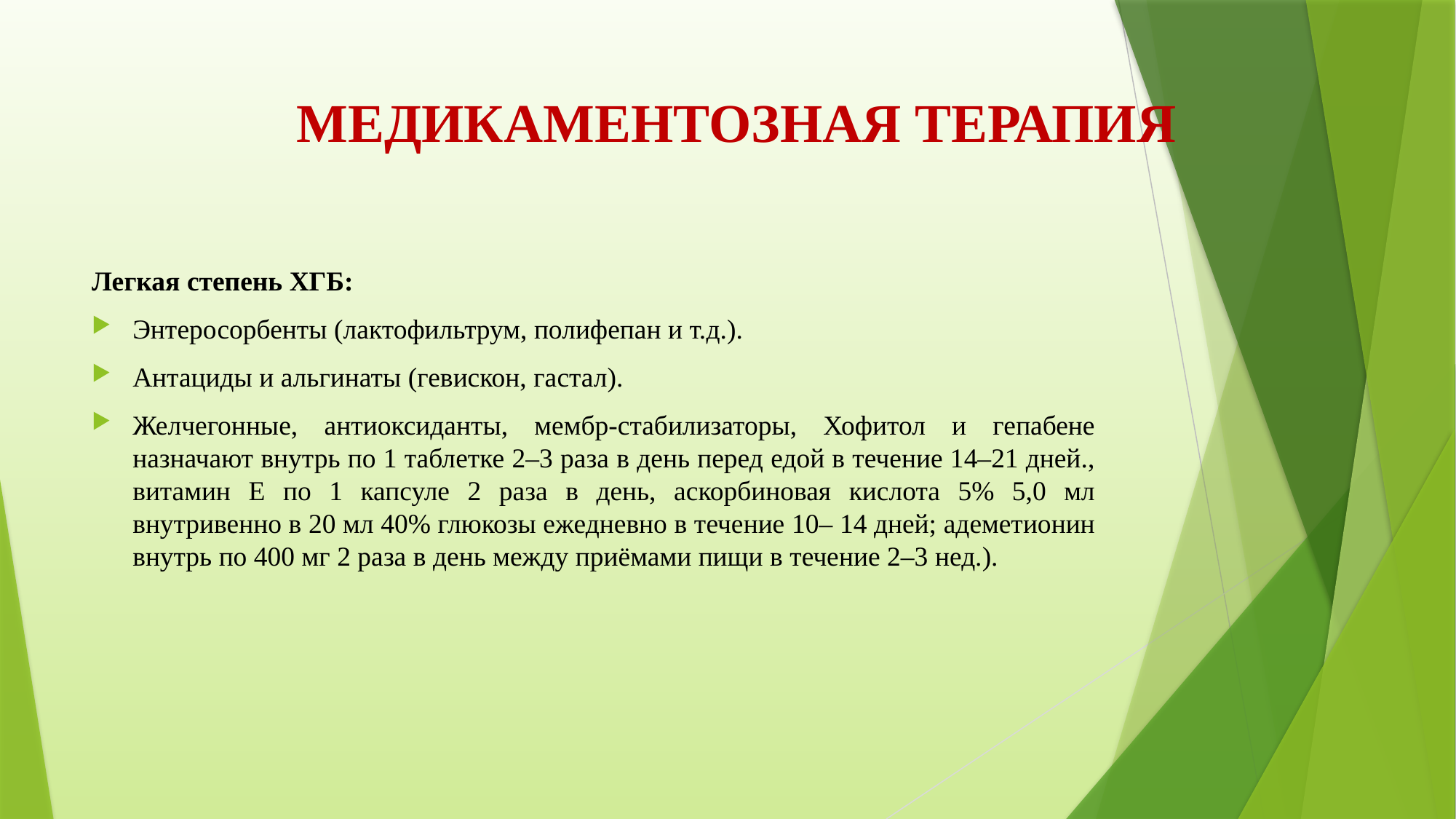

# МЕДИКАМЕНТОЗНАЯ ТЕРАПИЯ
Легкая степень ХГБ:
Энтеросорбенты (лактофильтрум, полифепан и т.д.).
Антациды и альгинаты (гевискон, гастал).
Желчегонные, антиоксиданты, мембр-стабилизаторы, Хофитол и гепабене назначают внутрь по 1 таблетке 2–3 раза в день перед едой в течение 14–21 дней., витамин Е по 1 капсуле 2 раза в день, аскорбиновая кислота 5% 5,0 мл внутривенно в 20 мл 40% глюкозы ежедневно в течение 10– 14 дней; адеметионин внутрь по 400 мг 2 раза в день между приёмами пищи в течение 2–3 нед.).